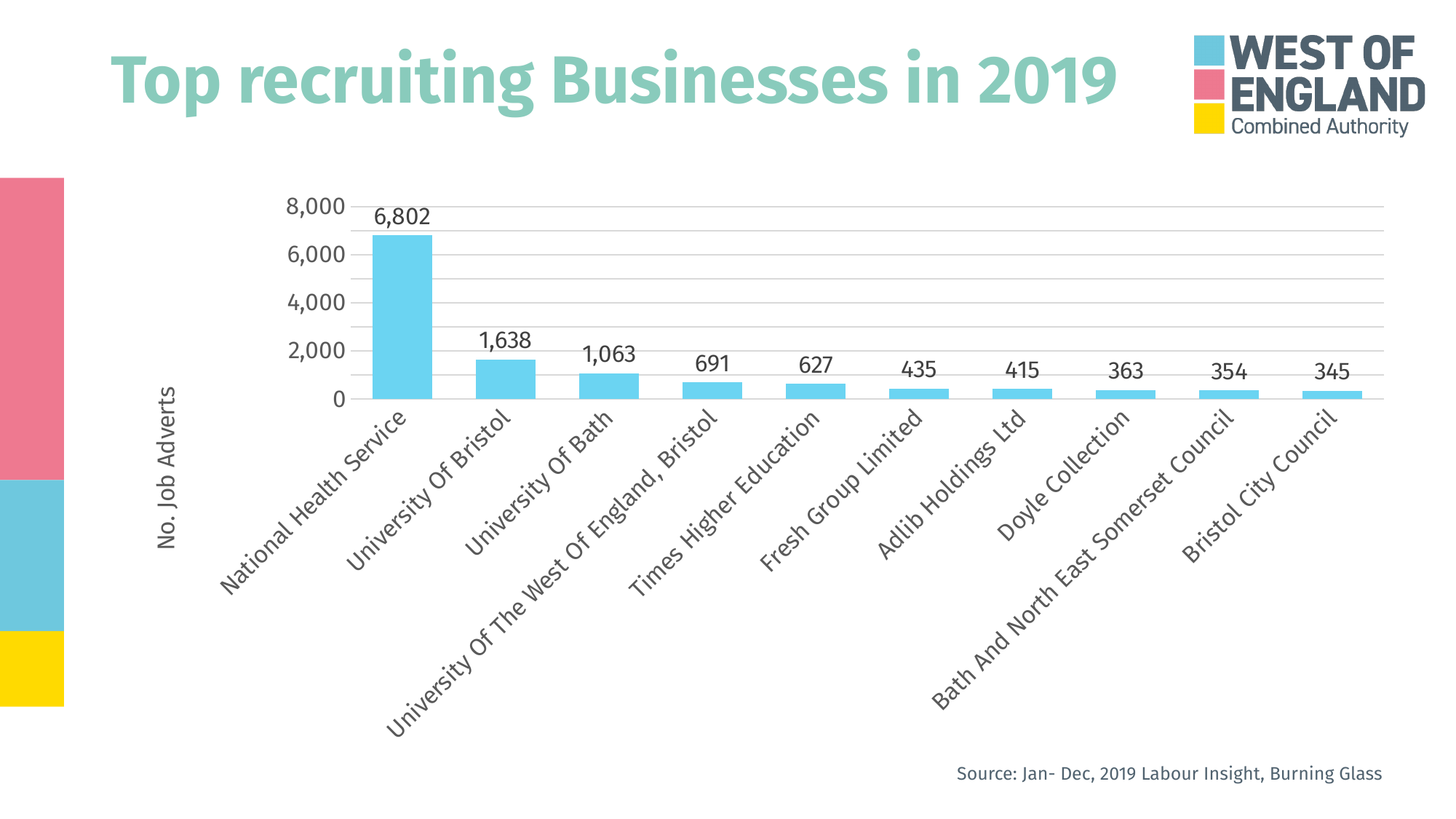

# Top recruiting Businesses in 2019

### Chart

| Category |  |
|---|---|
| National Health Service | 6802.0 |
| University Of Bristol | 1638.0 |
| University Of Bath | 1063.0 |
| University Of The West Of England, Bristol | 691.0 |
| Times Higher Education | 627.0 |
| Fresh Group Limited | 435.0 |
| Adlib Holdings Ltd | 415.0 |
| Doyle Collection | 363.0 |
| Bath And North East Somerset Council | 354.0 |
| Bristol City Council | 345.0 |
Source: Jan- Dec, 2019 Labour Insight, Burning Glass